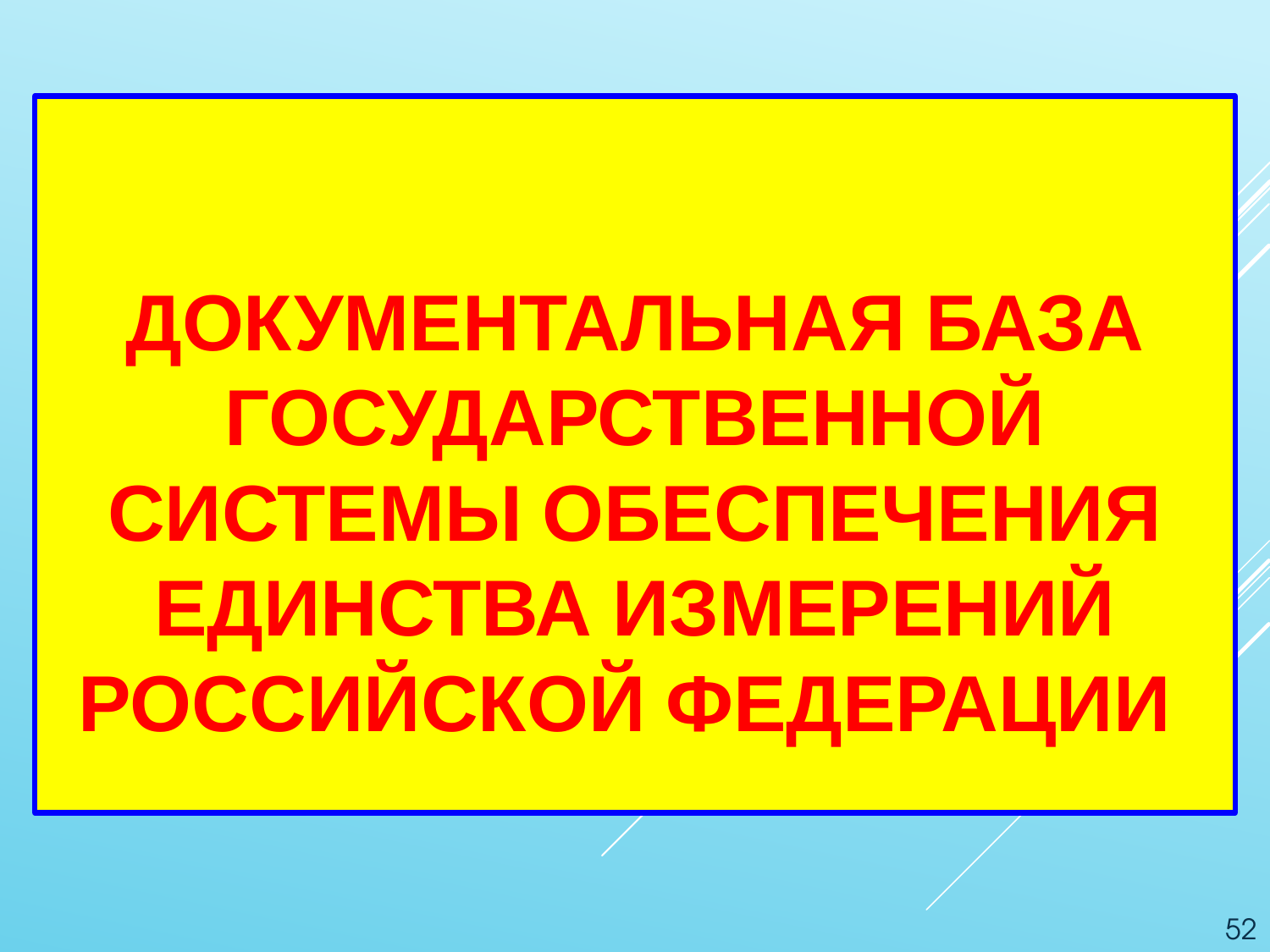

# Документальная база Государственной Системы ОБЕСПЕЧЕНИЯ ЕДИНСТВА ИЗМЕРЕНИЙ РОССИЙСКОЙ ФЕДЕРАЦИИ
52